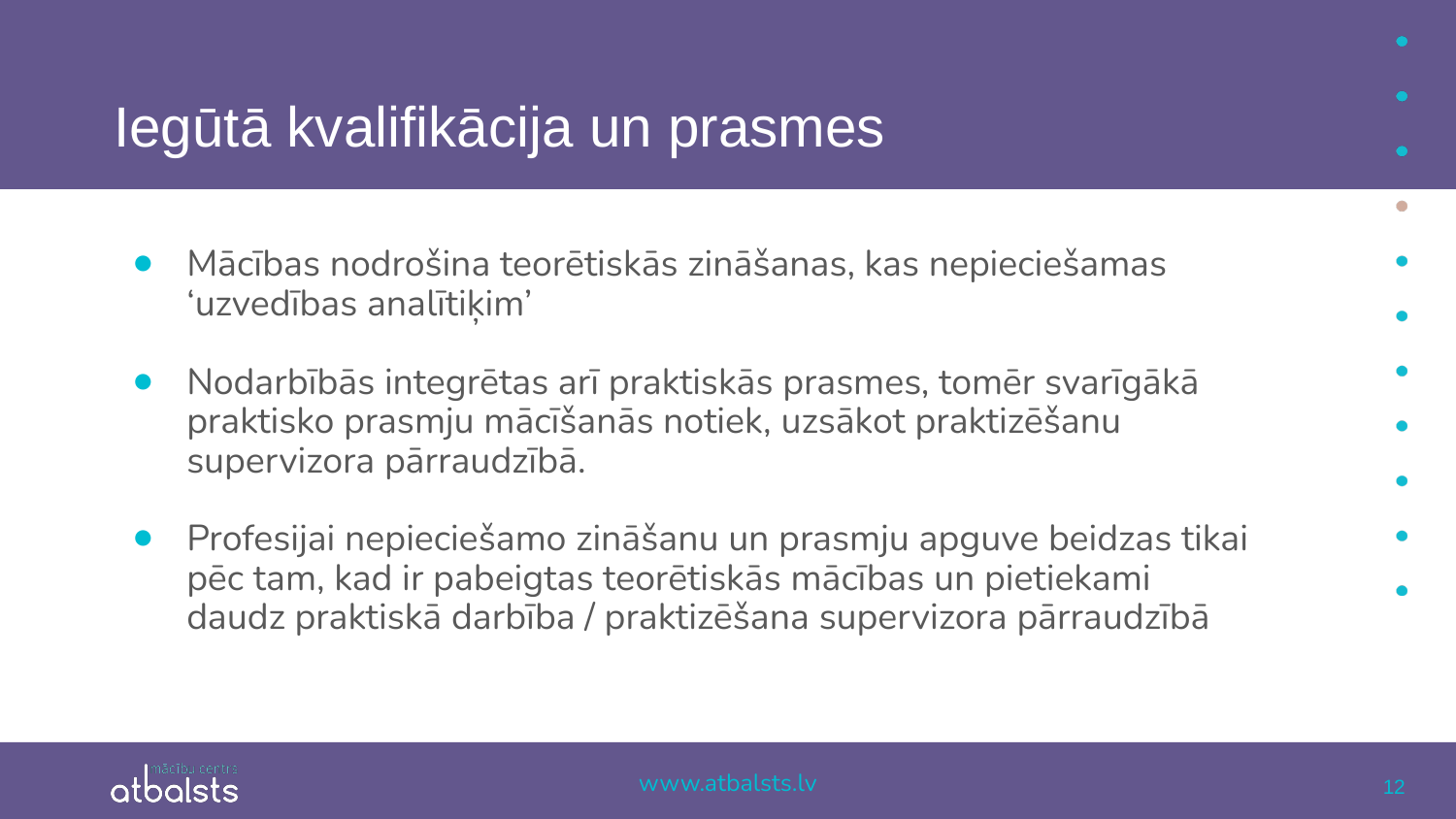

# Iegūtā kvalifikācija un prasmes
Mācības nodrošina teorētiskās zināšanas, kas nepieciešamas ‘uzvedības analītiķim’

Nodarbībās integrētas arī praktiskās prasmes, tomēr svarīgākā praktisko prasmju mācīšanās notiek, uzsākot praktizēšanu supervizora pārraudzībā.

Profesijai nepieciešamo zināšanu un prasmju apguve beidzas tikai pēc tam, kad ir pabeigtas teorētiskās mācības un pietiekami daudz praktiskā darbība / praktizēšana supervizora pārraudzībā
12